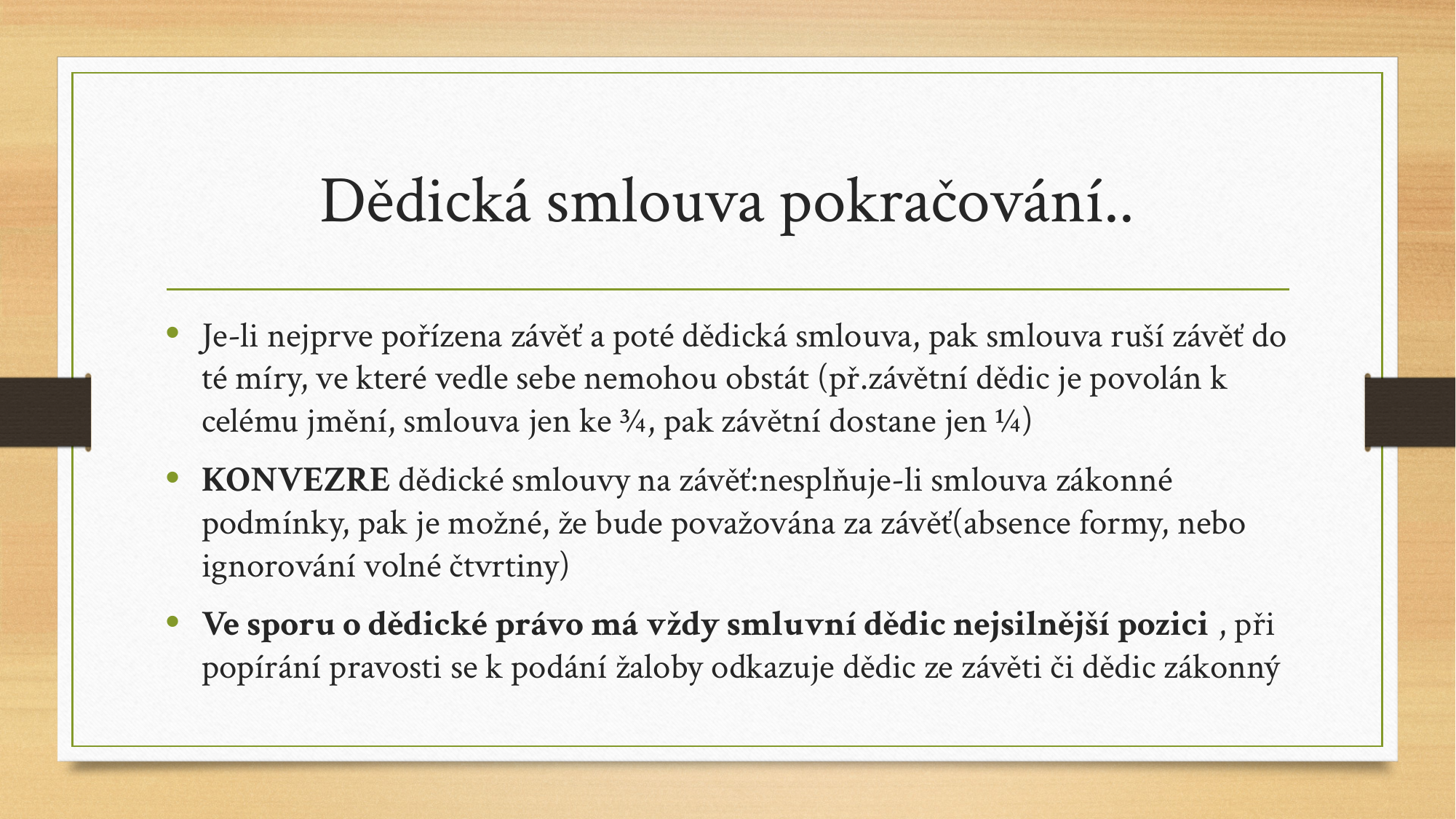

# Dědická smlouva pokračování..
Je-li nejprve pořízena závěť a poté dědická smlouva, pak smlouva ruší závěť do té míry, ve které vedle sebe nemohou obstát (př.závětní dědic je povolán k celému jmění, smlouva jen ke ¾, pak závětní dostane jen ¼)
KONVEZRE dědické smlouvy na závěť:nesplňuje-li smlouva zákonné podmínky, pak je možné, že bude považována za závěť(absence formy, nebo ignorování volné čtvrtiny)
Ve sporu o dědické právo má vždy smluvní dědic nejsilnější pozici , při popírání pravosti se k podání žaloby odkazuje dědic ze závěti či dědic zákonný